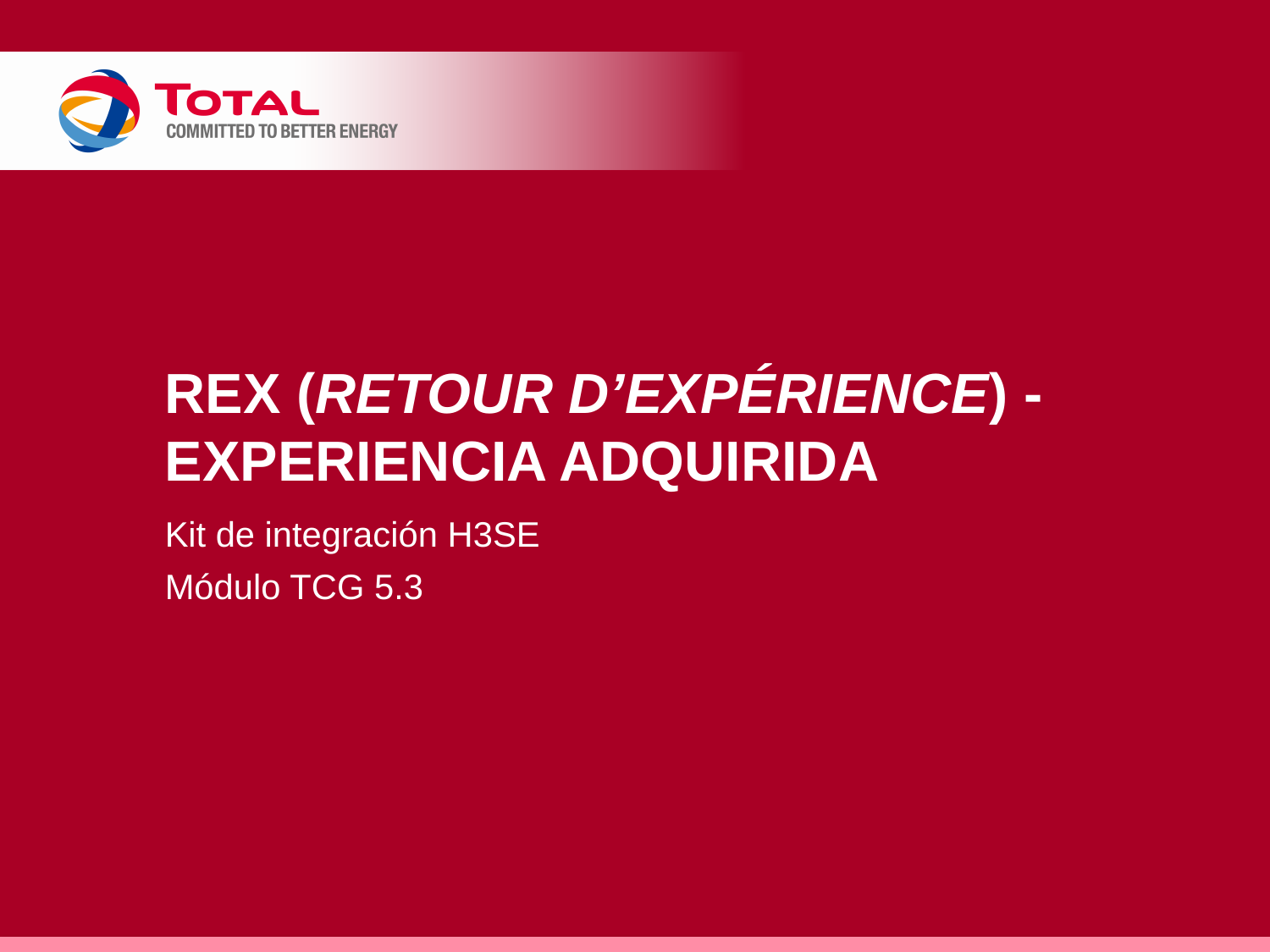

# REX (retour d’expérience) - experiencia adquirida

Kit de integración H3SE
Módulo TCG 5.3